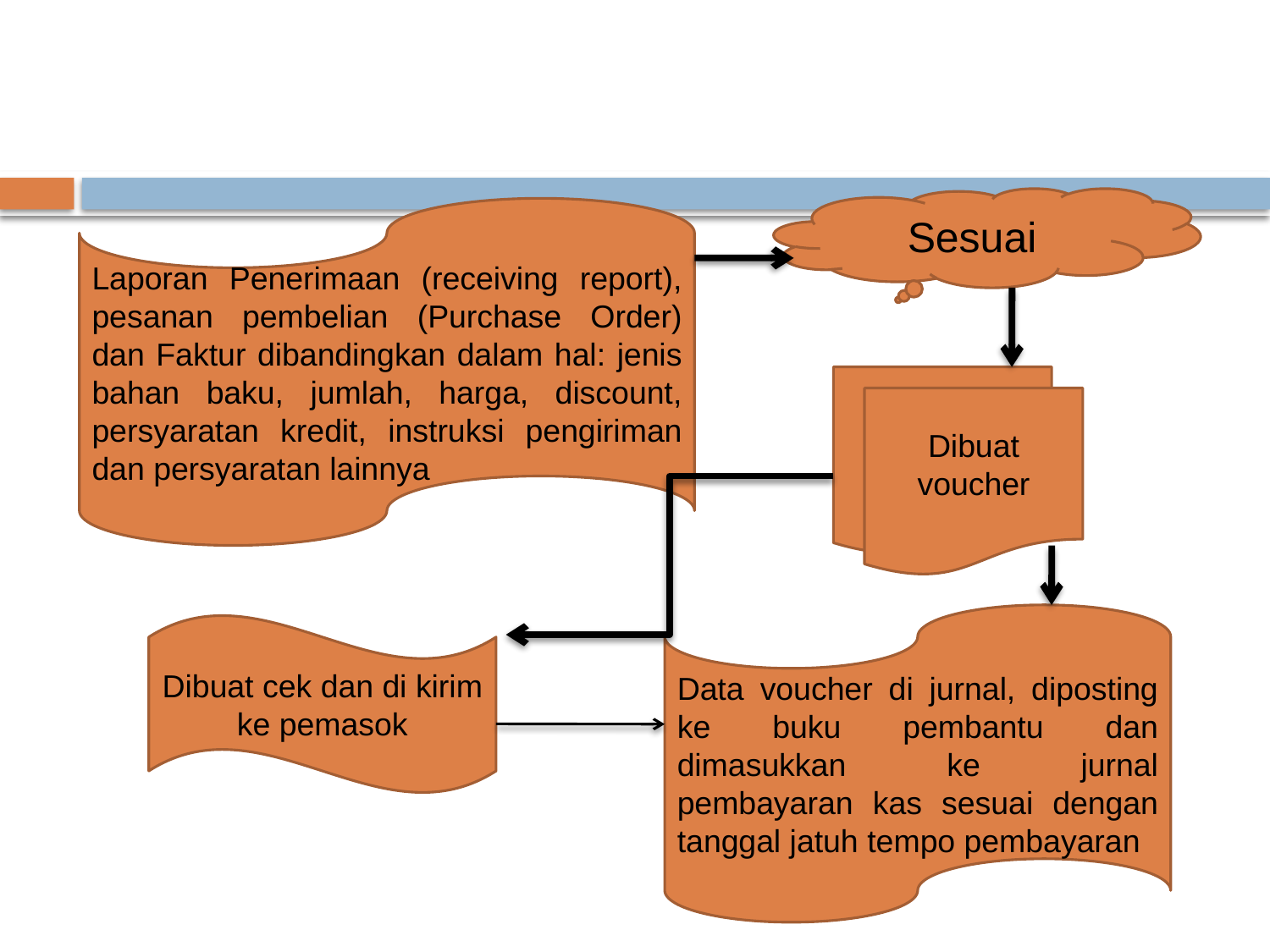

Sesuai
Laporan Penerimaan (receiving report), pesanan pembelian (Purchase Order) dan Faktur dibandingkan dalam hal: jenis bahan baku, jumlah, harga, discount, persyaratan kredit, instruksi pengiriman dan persyaratan lainnya

Dibuat voucher
Data voucher di jurnal, diposting ke buku pembantu dan dimasukkan ke jurnal pembayaran kas sesuai dengan tanggal jatuh tempo pembayaran
Dibuat cek dan di kirim ke pemasok